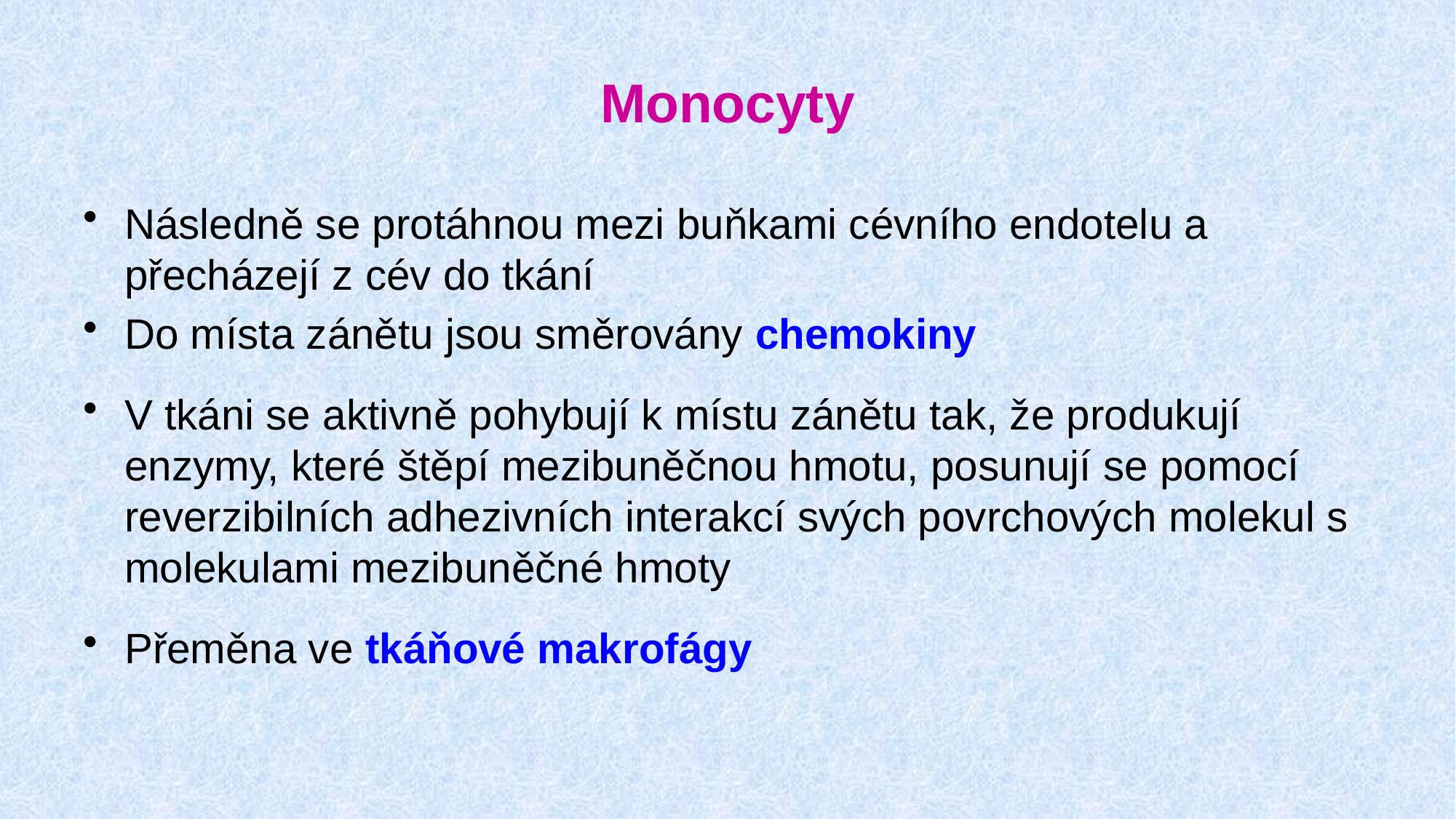

# Monocyty
Následně se protáhnou mezi buňkami cévního endotelu a přecházejí z cév do tkání
Do místa zánětu jsou směrovány chemokiny

V tkáni se aktivně pohybují k místu zánětu tak, že produkují enzymy, které štěpí mezibuněčnou hmotu, posunují se pomocí reverzibilních adhezivních interakcí svých povrchových molekul s molekulami mezibuněčné hmoty

Přeměna ve tkáňové makrofágy